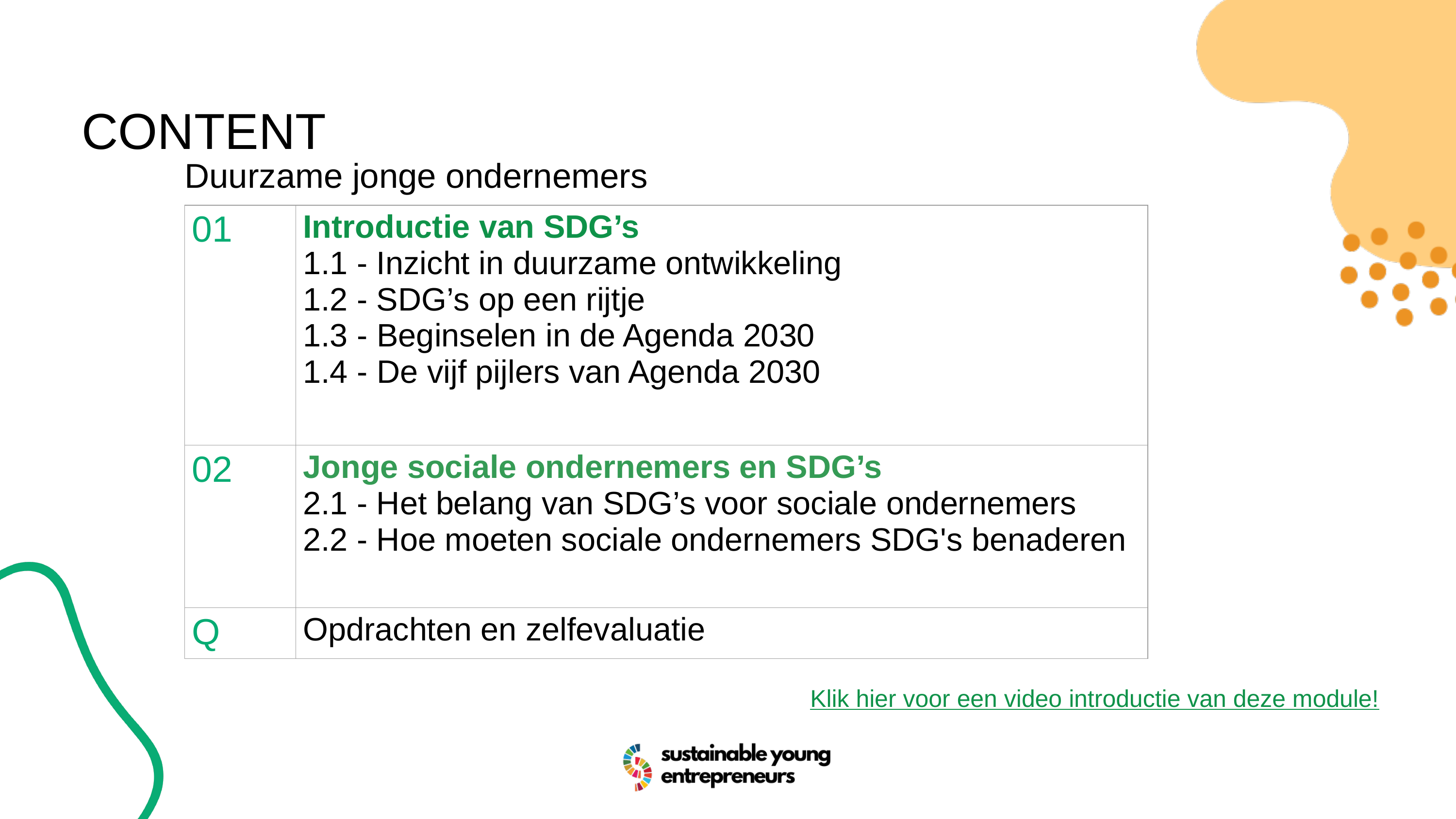

CONTENT
Duurzame jonge ondernemers
| 01 | Introductie van SDG’s 1.1 - Inzicht in duurzame ontwikkeling 1.2 - SDG’s op een rijtje 1.3 - Beginselen in de Agenda 2030 1.4 - De vijf pijlers van Agenda 2030 |
| --- | --- |
| 02 | Jonge sociale ondernemers en SDG’s 2.1 - Het belang van SDG’s voor sociale ondernemers 2.2 - Hoe moeten sociale ondernemers SDG's benaderen |
| Q | Opdrachten en zelfevaluatie |

Klik hier voor een video introductie van deze module!